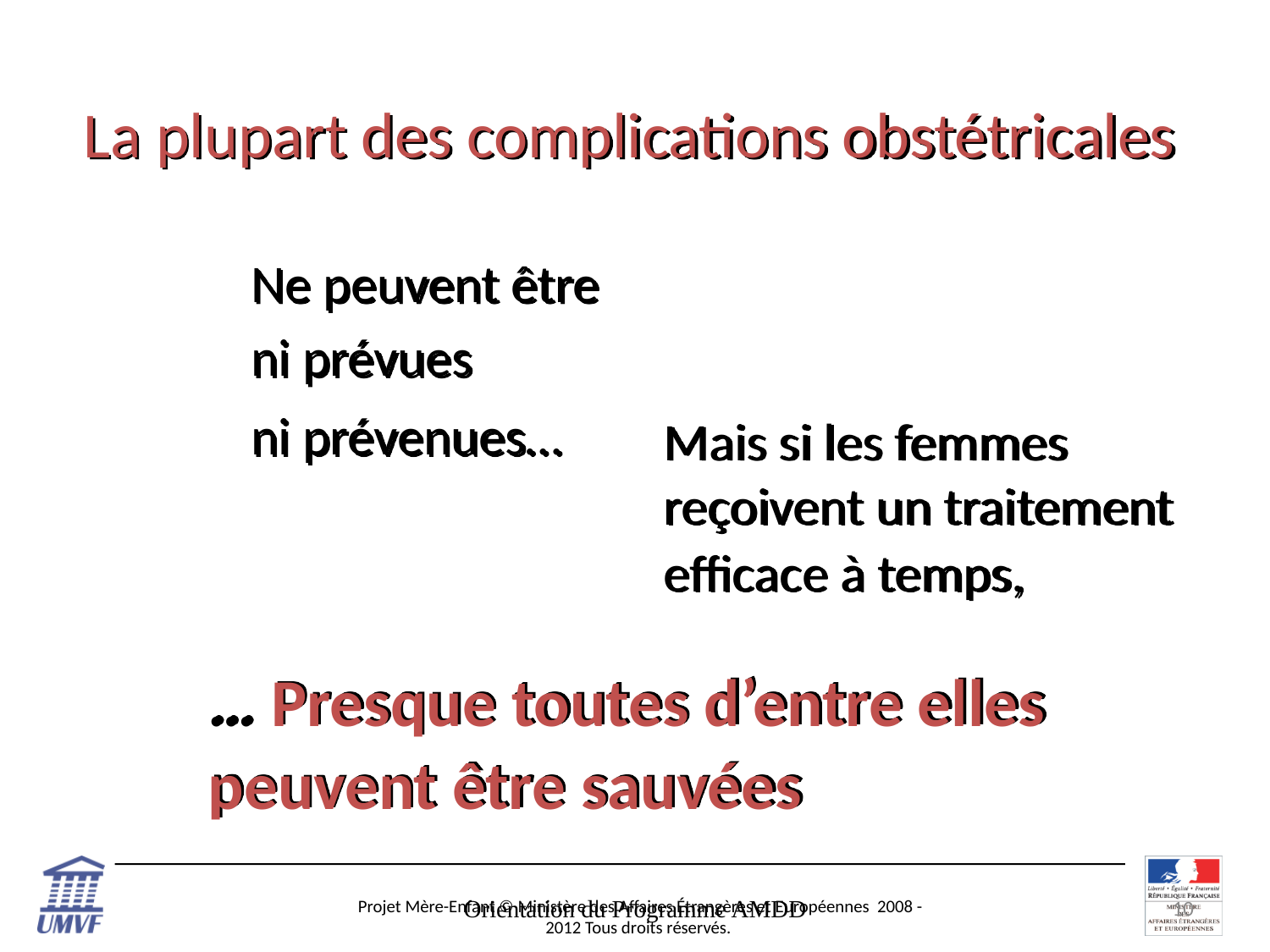

# La plupart des complications obstétricales
Ne peuvent être
ni prévues
ni prévenues…
	Mais si les femmes reçoivent un traitement efficace à temps,
… Presque toutes d’entre elles
peuvent être sauvées
Orientation du Programme AMDD
10